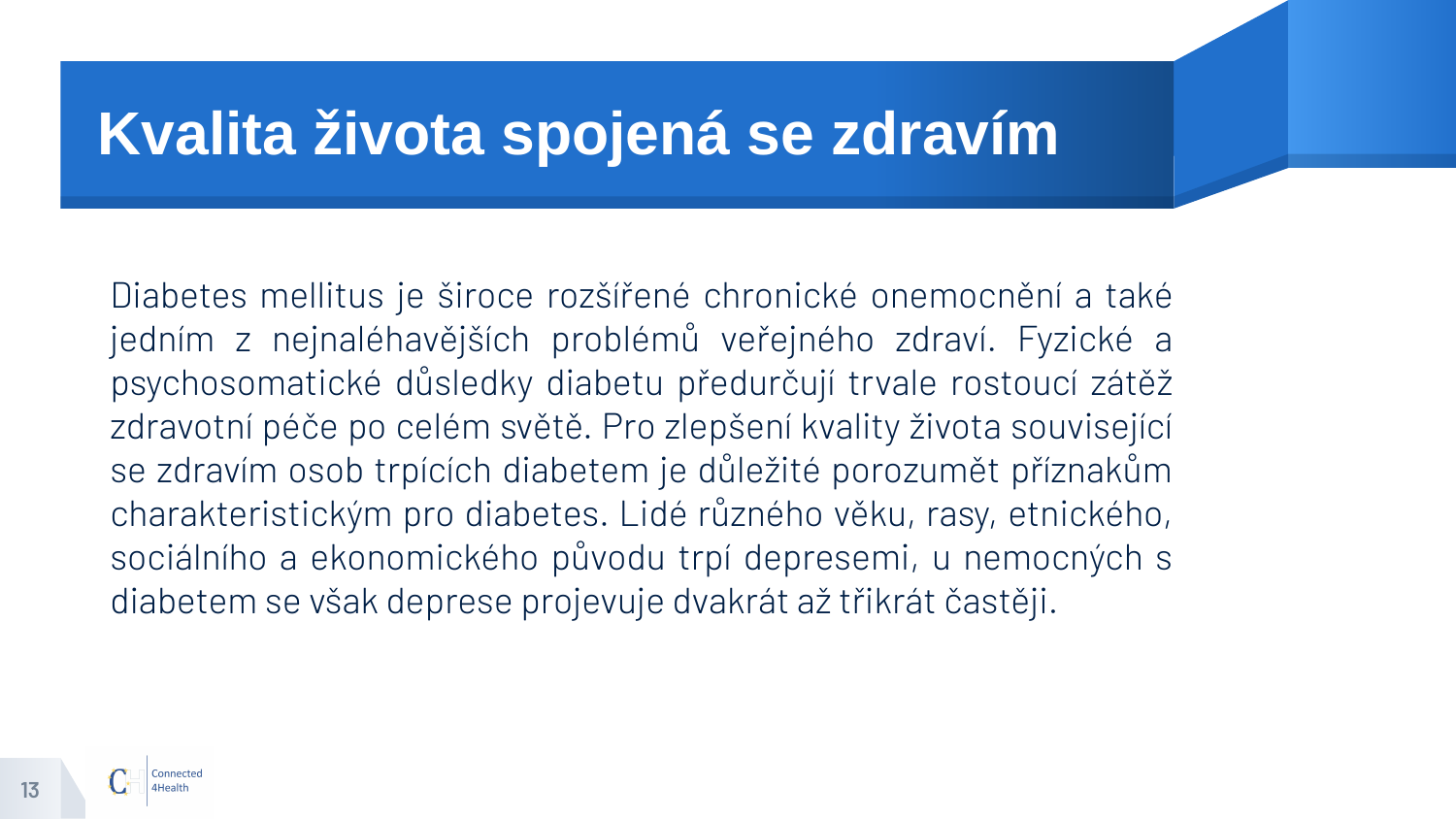

# Kvalita života spojená se zdravím
Diabetes mellitus je široce rozšířené chronické onemocnění a také jedním z nejnaléhavějších problémů veřejného zdraví. Fyzické a psychosomatické důsledky diabetu předurčují trvale rostoucí zátěž zdravotní péče po celém světě. Pro zlepšení kvality života související se zdravím osob trpících diabetem je důležité porozumět příznakům charakteristickým pro diabetes. Lidé různého věku, rasy, etnického, sociálního a ekonomického původu trpí depresemi, u nemocných s diabetem se však deprese projevuje dvakrát až třikrát častěji.
13